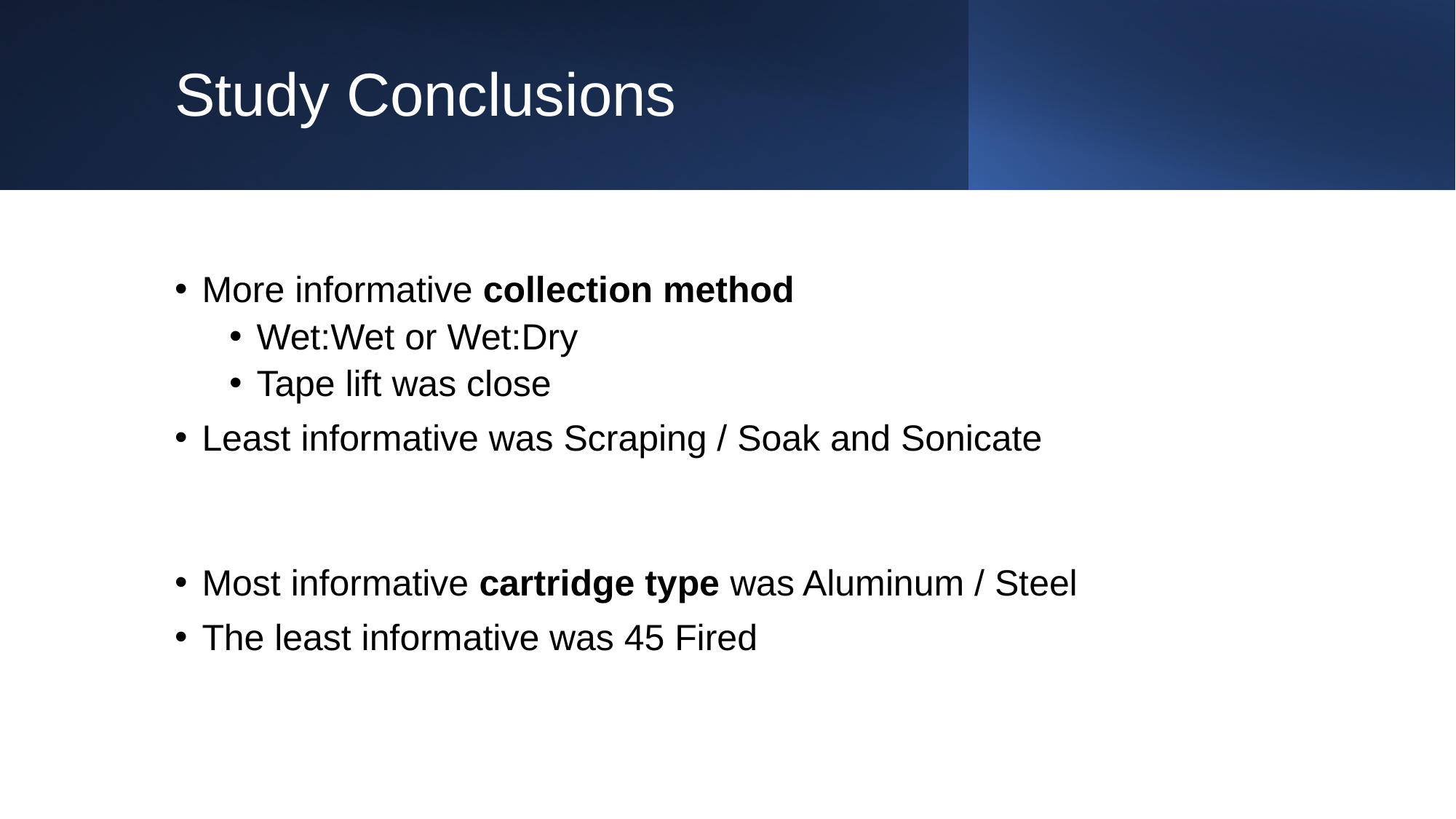

# Study Conclusions
More informative collection method
Wet:Wet or Wet:Dry
Tape lift was close
Least informative was Scraping / Soak and Sonicate

Most informative cartridge type was Aluminum / Steel
The least informative was 45 Fired